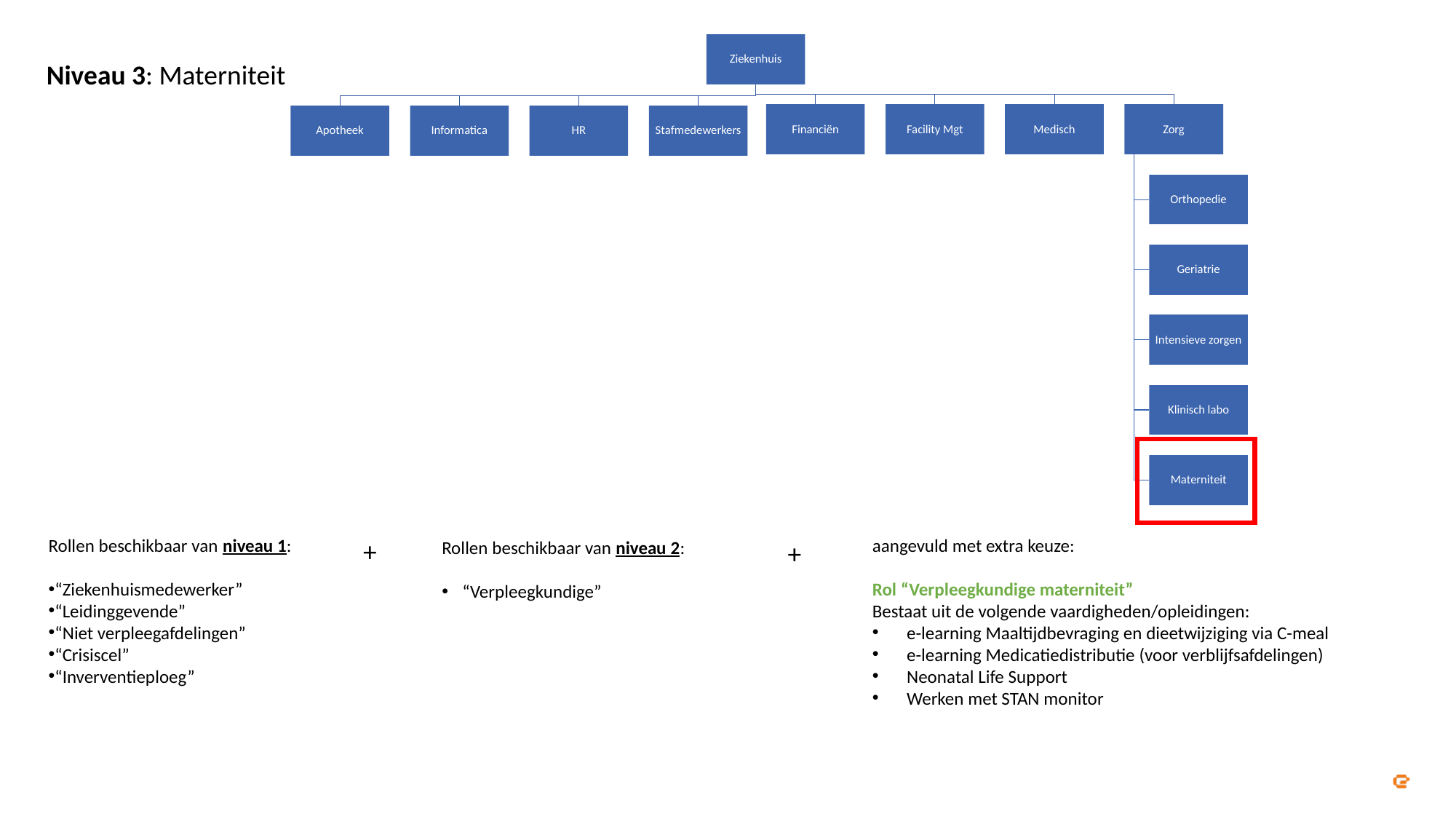

Ziekenhuis
Apotheek
Informatica
HR
Stafmedewerkers
Financiën
Facility Mgt
Medisch
Zorg
Orthopedie
Geriatrie
Intensieve zorgen
Klinisch labo
Materniteit
Niveau 3: Materniteit

Rollen beschikbaar van niveau 1:
“Ziekenhuismedewerker”
“Leidinggevende”
“Niet verpleegafdelingen”
“Crisiscel”
“Inverventieploeg”

+
aangevuld met extra keuze:

Rol “Verpleegkundige materniteit”
Bestaat uit de volgende vaardigheden/opleidingen:
e-learning Maaltijdbevraging en dieetwijziging via C-meal
e-learning Medicatiedistributie (voor verblijfsafdelingen)
Neonatal Life Support
Werken met STAN monitor

Rollen beschikbaar van niveau 2:

“Verpleegkundige”

+